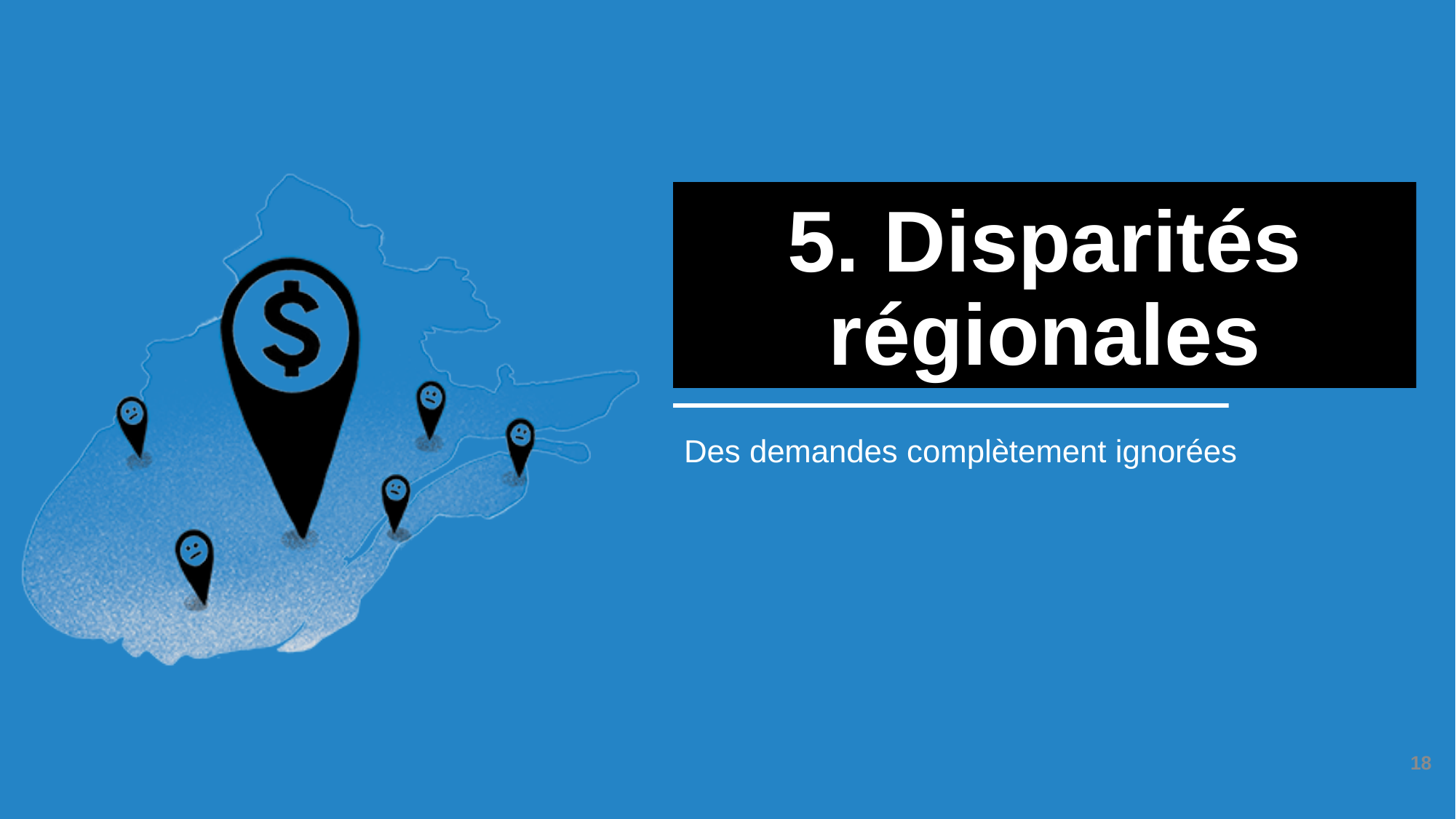

# 5. Disparités régionales
Des demandes complètement ignorées
18